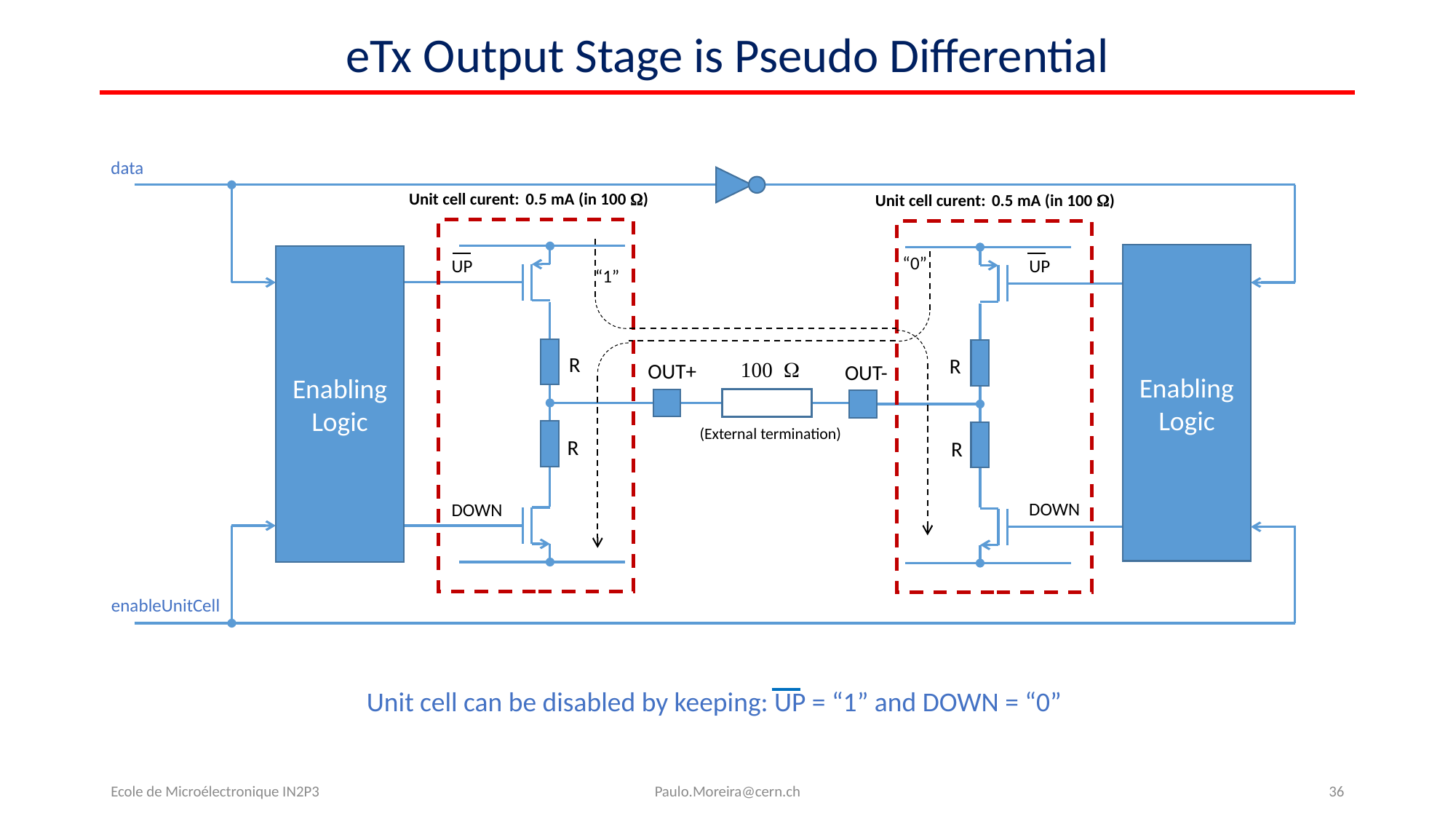

# eTx Output Stage is Pseudo Differential
data

Unit cell curent: 0.5 mA (in 100 Ω)

R
OUT+

R
Unit cell curent: 0.5 mA (in 100 Ω)

R
OUT-

R

Enabling
Logic
Enabling
Logic
“0”
UP
UP

“1”
100 Ω

(External termination)
DOWN
DOWN
enableUnitCell
Unit cell can be disabled by keeping: UP = “1” and DOWN = “0”
Ecole de Microélectronique IN2P3
Paulo.Moreira@cern.ch
36